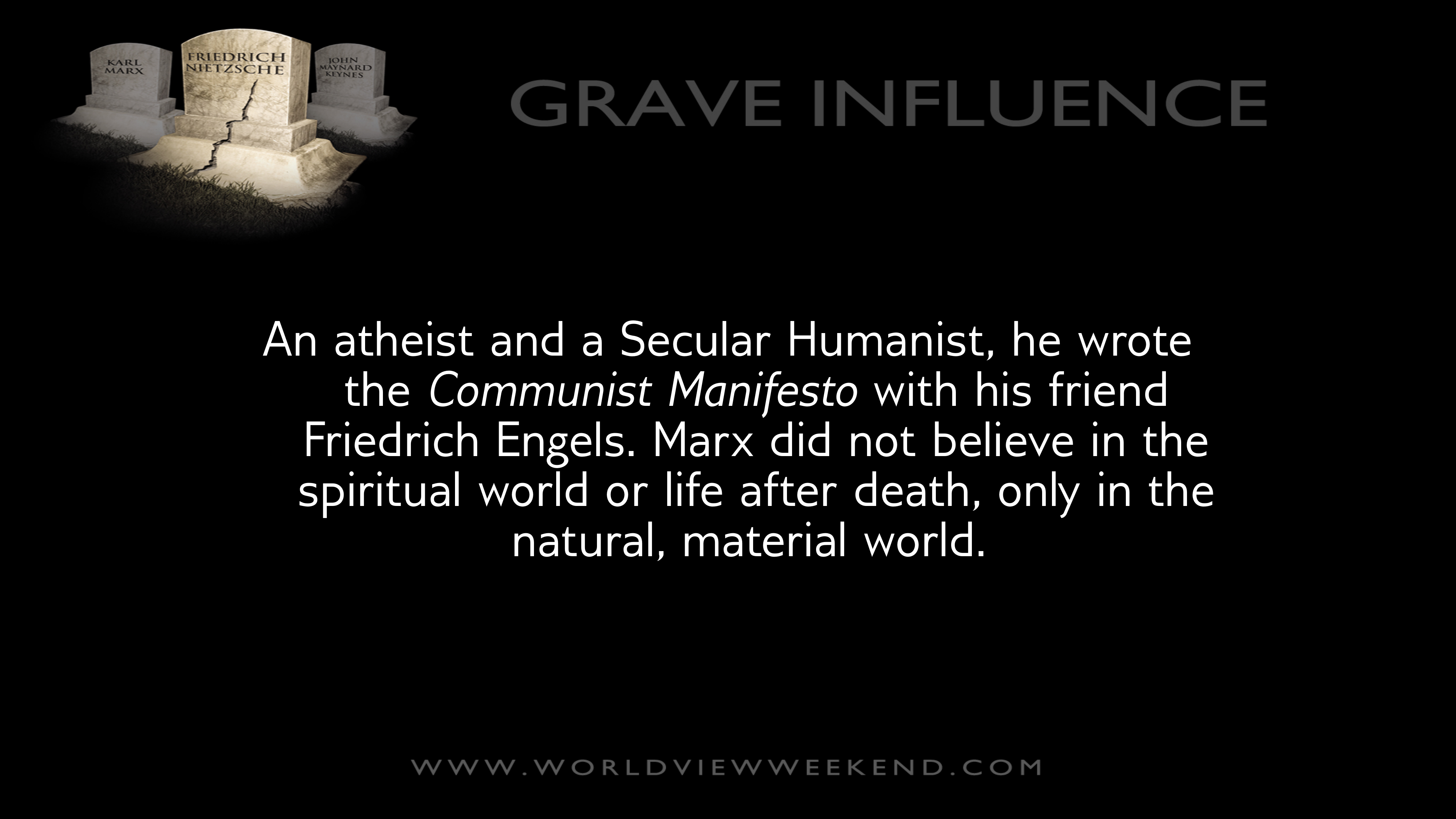

An atheist and a Secular Humanist, he wrote the Communist Manifesto with his friend Friedrich Engels. Marx did not believe in the spiritual world or life after death, only in the natural, material world.